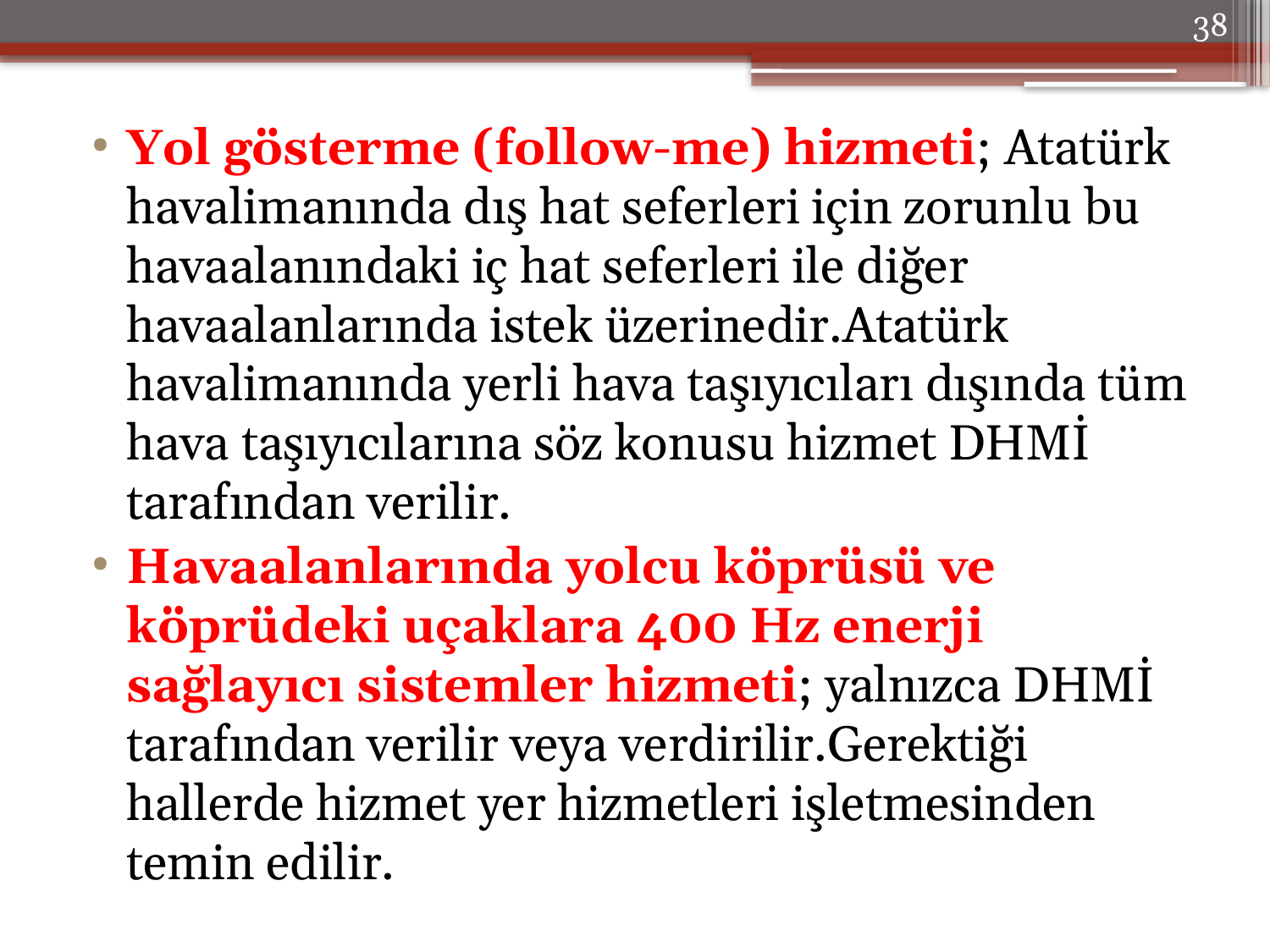

38
Yol gösterme (follow-me) hizmeti; Atatürk havalimanında dış hat seferleri için zorunlu bu havaalanındaki iç hat seferleri ile diğer havaalanlarında istek üzerinedir.Atatürk havalimanında yerli hava taşıyıcıları dışında tüm hava taşıyıcılarına söz konusu hizmet DHMİ tarafından verilir.
Havaalanlarında yolcu köprüsü ve köprüdeki uçaklara 400 Hz enerji sağlayıcı sistemler hizmeti; yalnızca DHMİ tarafından verilir veya verdirilir.Gerektiği hallerde hizmet yer hizmetleri işletmesinden temin edilir.